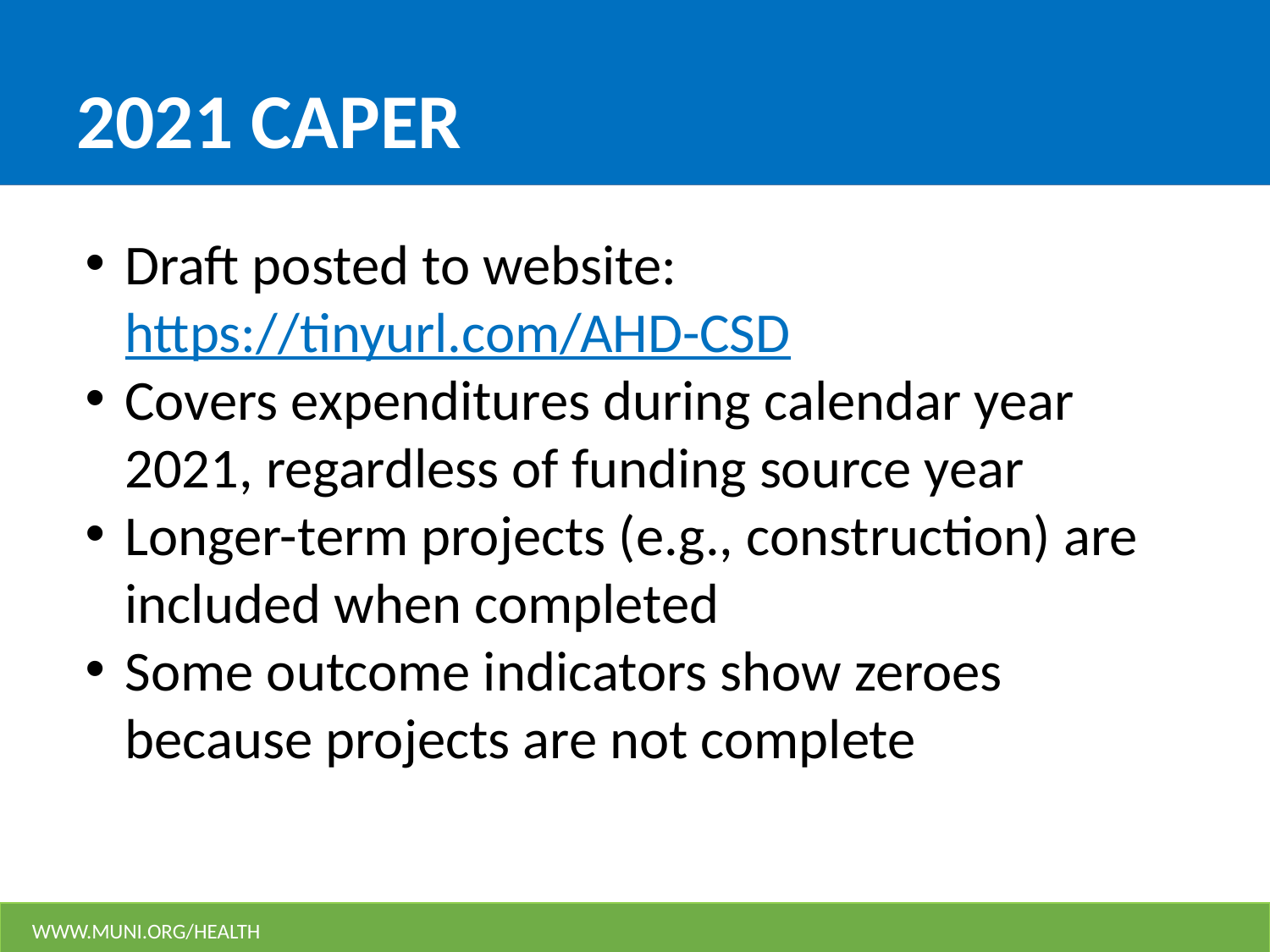

# 2021 CAPER
Draft posted to website: https://tinyurl.com/AHD-CSD
Covers expenditures during calendar year 2021, regardless of funding source year
Longer-term projects (e.g., construction) are included when completed
Some outcome indicators show zeroes because projects are not complete